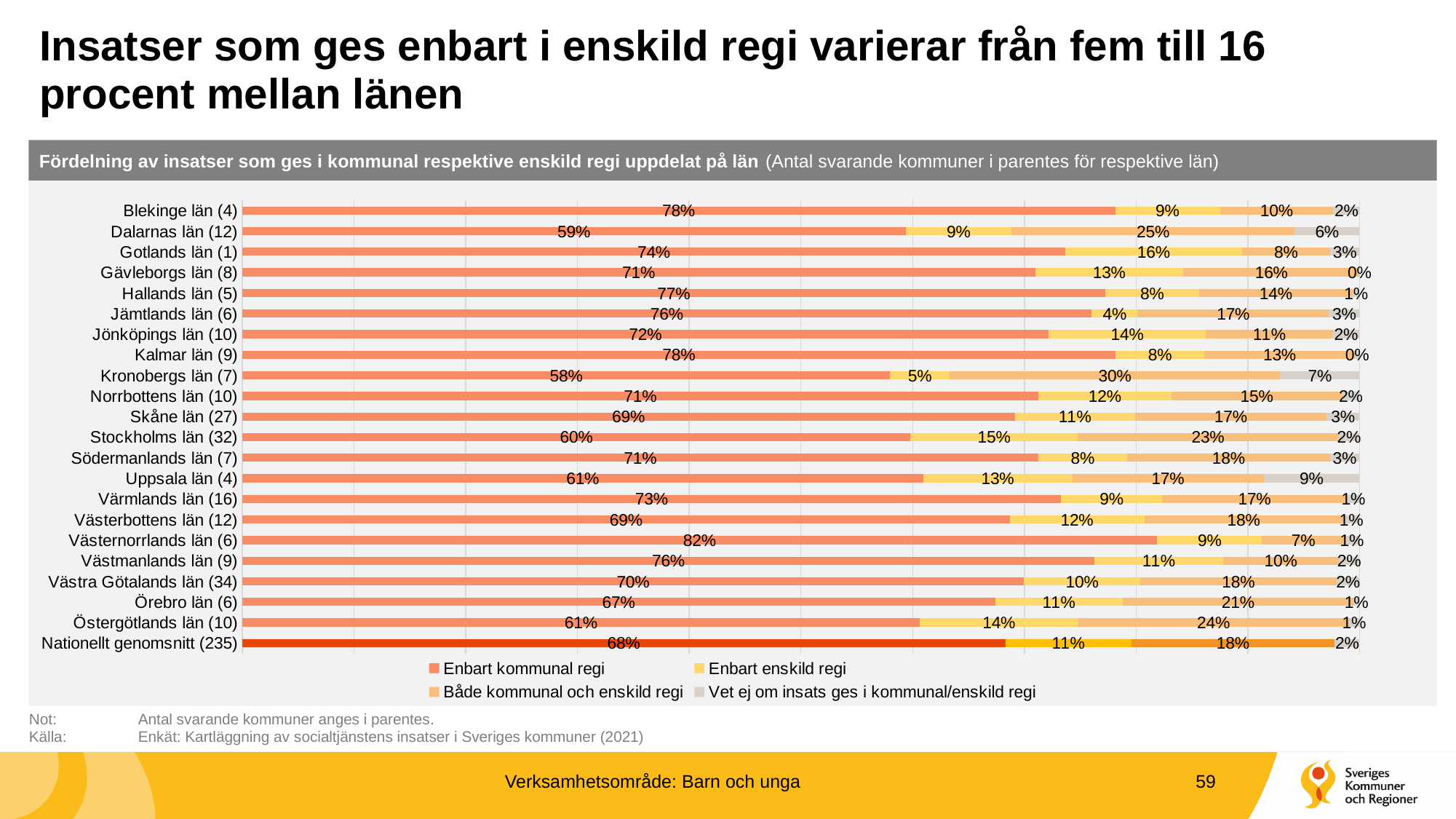

# Insatser som ges enbart i enskild regi varierar från fem till 16 procent mellan länen
Fördelning av insatser som ges i kommunal respektive enskild regi uppdelat på län (Antal svarande kommuner i parentes för respektive län)

### Chart

| Category | Enbart kommunal regi | Enbart enskild regi | Både kommunal och enskild regi | Vet ej om insats ges i kommunal/enskild regi |
|---|---|---|---|---|
| Blekinge län (4) | 0.78125 | 0.09375 | 0.1015625 | 0.0234375 |
| Dalarnas län (12) | 0.5936675461741425 | 0.09498680738786279 | 0.2532981530343008 | 0.05804749340369393 |
| Gotlands län (1) | 0.7368421052631579 | 0.15789473684210525 | 0.07894736842105263 | 0.02631578947368421 |
| Gävleborgs län (8) | 0.7096774193548387 | 0.13261648745519714 | 0.15770609318996415 | 0.0 |
| Hallands län (5) | 0.7724550898203593 | 0.08383233532934131 | 0.1377245508982036 | 0.005988023952095809 |
| Jämtlands län (6) | 0.7602739726027398 | 0.0410958904109589 | 0.17123287671232876 | 0.0273972602739726 |
| Jönköpings län (10) | 0.7216494845360825 | 0.140893470790378 | 0.1134020618556701 | 0.024054982817869417 |
| Kalmar län (9) | 0.7817460317460317 | 0.07936507936507936 | 0.1349206349206349 | 0.003968253968253968 |
| Kronobergs län (7) | 0.5798816568047337 | 0.05325443786982249 | 0.2958579881656805 | 0.07100591715976332 |
| Norrbottens län (10) | 0.7126436781609196 | 0.11877394636015326 | 0.1532567049808429 | 0.01532567049808429 |
| Skåne län (27) | 0.6914893617021277 | 0.10756501182033097 | 0.17139479905437352 | 0.02955082742316785 |
| Stockholms län (32) | 0.5982142857142857 | 0.14935064935064934 | 0.23376623376623376 | 0.018668831168831168 |
| Södermanlands län (7) | 0.7123893805309734 | 0.07964601769911504 | 0.18141592920353983 | 0.02654867256637168 |
| Uppsala län (4) | 0.6095238095238096 | 0.13333333333333333 | 0.17142857142857143 | 0.08571428571428572 |
| Värmlands län (16) | 0.7328918322295805 | 0.09050772626931568 | 0.16556291390728478 | 0.011037527593818985 |
| Västerbottens län (12) | 0.6872727272727273 | 0.12 | 0.1781818181818182 | 0.014545454545454545 |
| Västernorrlands län (6) | 0.8187919463087249 | 0.09395973154362416 | 0.0738255033557047 | 0.013422818791946308 |
| Västmanlands län (9) | 0.762962962962963 | 0.11481481481481481 | 0.1037037037037037 | 0.018518518518518517 |
| Västra Götalands län (34) | 0.6997084548104956 | 0.10398445092322643 | 0.17589893100097181 | 0.02040816326530612 |
| Örebro län (6) | 0.6739130434782609 | 0.11413043478260869 | 0.20652173913043478 | 0.005434782608695652 |
| Östergötlands län (10) | 0.6064516129032258 | 0.14193548387096774 | 0.24193548387096775 | 0.00967741935483871 |
| Nationellt genomsnitt (235) | 0.6829878981777716 | 0.11267213798859368 | 0.18222284045068854 | 0.022117123382946167 |
Not: 	Antal svarande kommuner anges i parentes.
Källa:	Enkät: Kartläggning av socialtjänstens insatser i Sveriges kommuner (2021)
Verksamhetsområde: Barn och unga
59